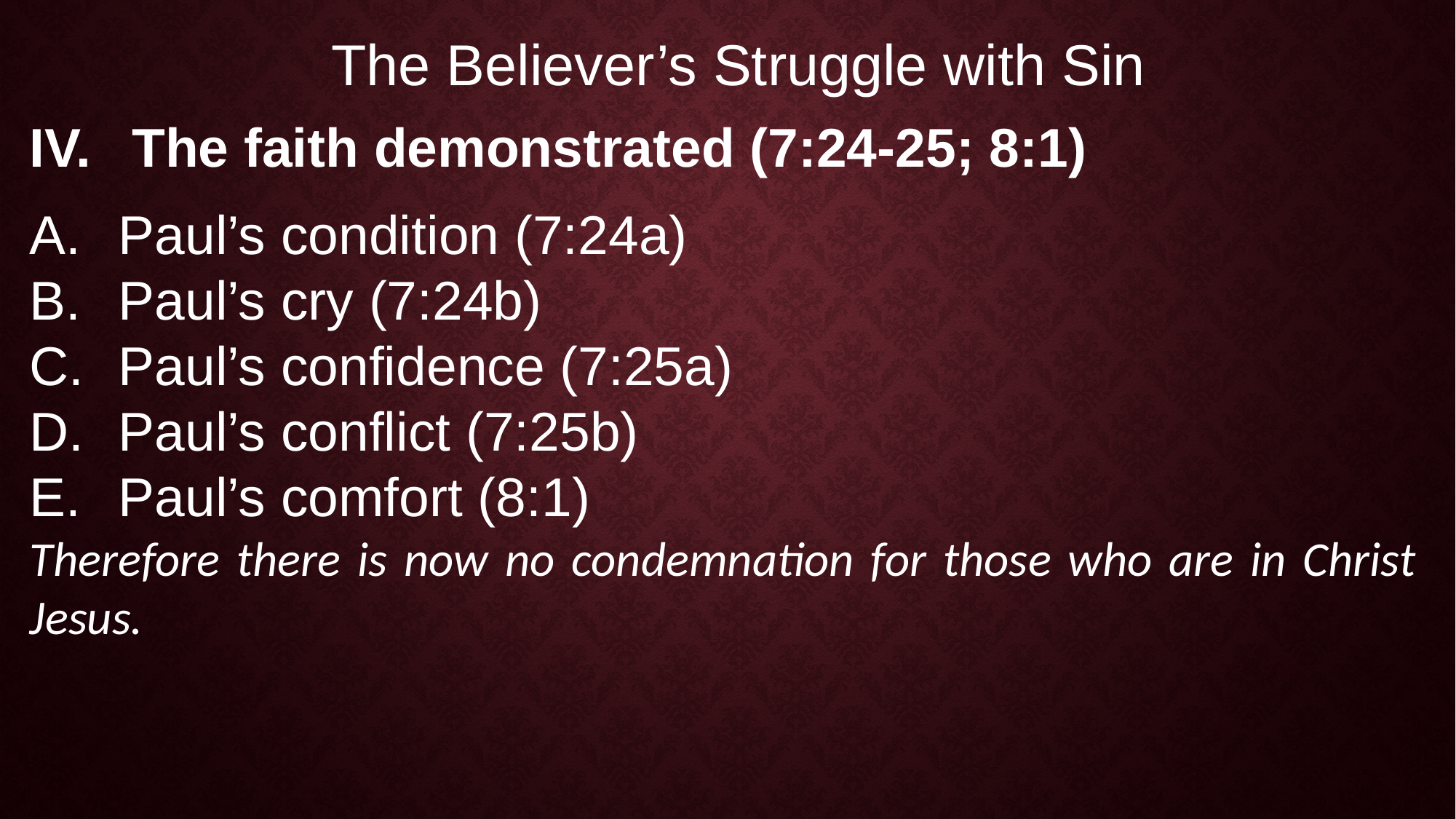

The Believer’s Struggle with Sin
The faith demonstrated (7:24-25; 8:1)

Paul’s condition (7:24a)
Paul’s cry (7:24b)
Paul’s confidence (7:25a)
Paul’s conflict (7:25b)
Paul’s comfort (8:1)
Therefore there is now no condemnation for those who are in Christ Jesus.